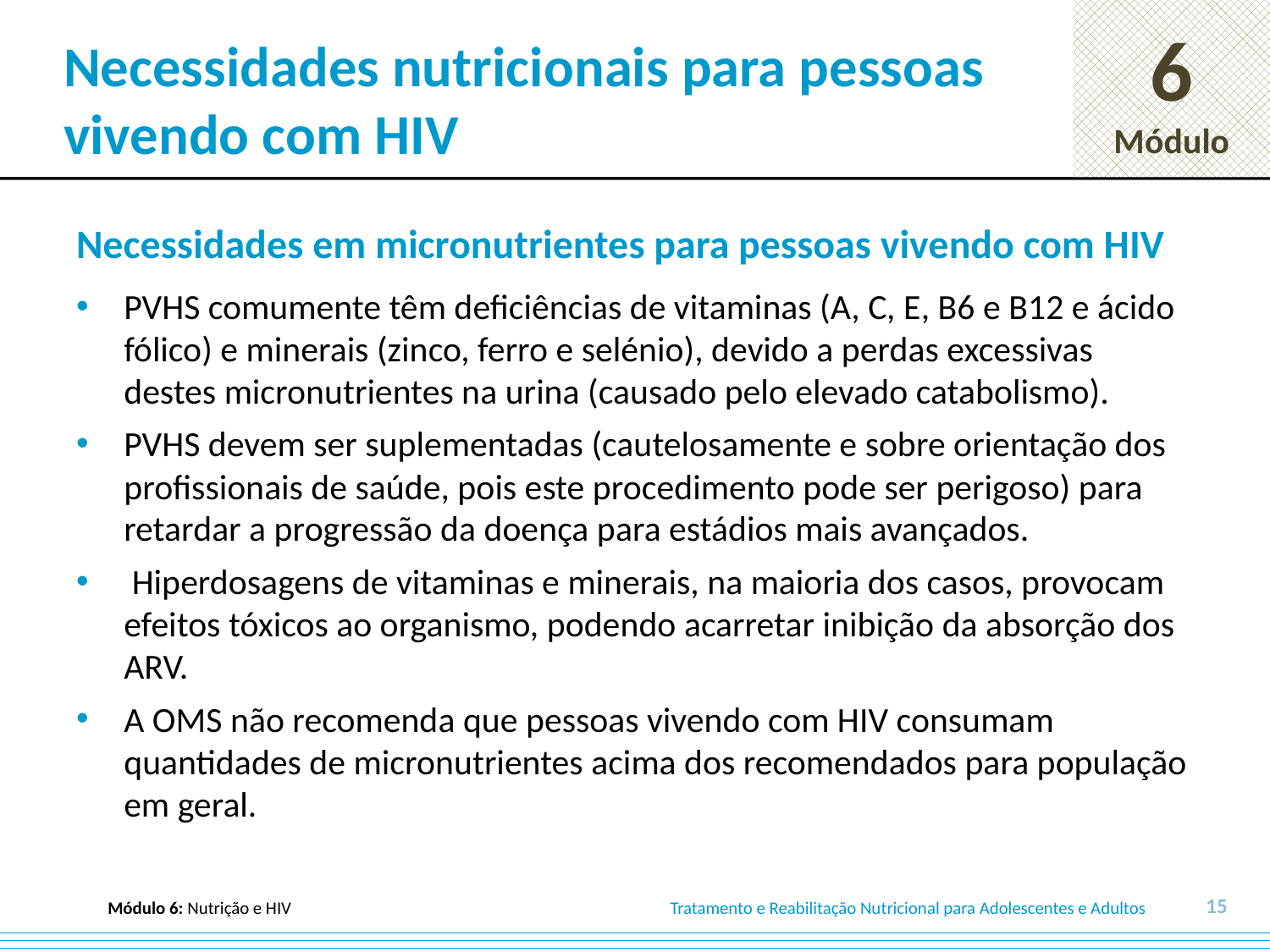

# Necessidades nutricionais para pessoas vivendo com HIV
Necessidades em micronutrientes para pessoas vivendo com HIV
PVHS comumente têm deficiências de vitaminas (A, C, E, B6 e B12 e ácido fólico) e minerais (zinco, ferro e selénio), devido a perdas excessivas destes micronutrientes na urina (causado pelo elevado catabolismo).
PVHS devem ser suplementadas (cautelosamente e sobre orientação dos profissionais de saúde, pois este procedimento pode ser perigoso) para retardar a progressão da doença para estádios mais avançados.
 Hiperdosagens de vitaminas e minerais, na maioria dos casos, provocam efeitos tóxicos ao organismo, podendo acarretar inibição da absorção dos ARV.
A OMS não recomenda que pessoas vivendo com HIV consumam quantidades de micronutrientes acima dos recomendados para população em geral.

15